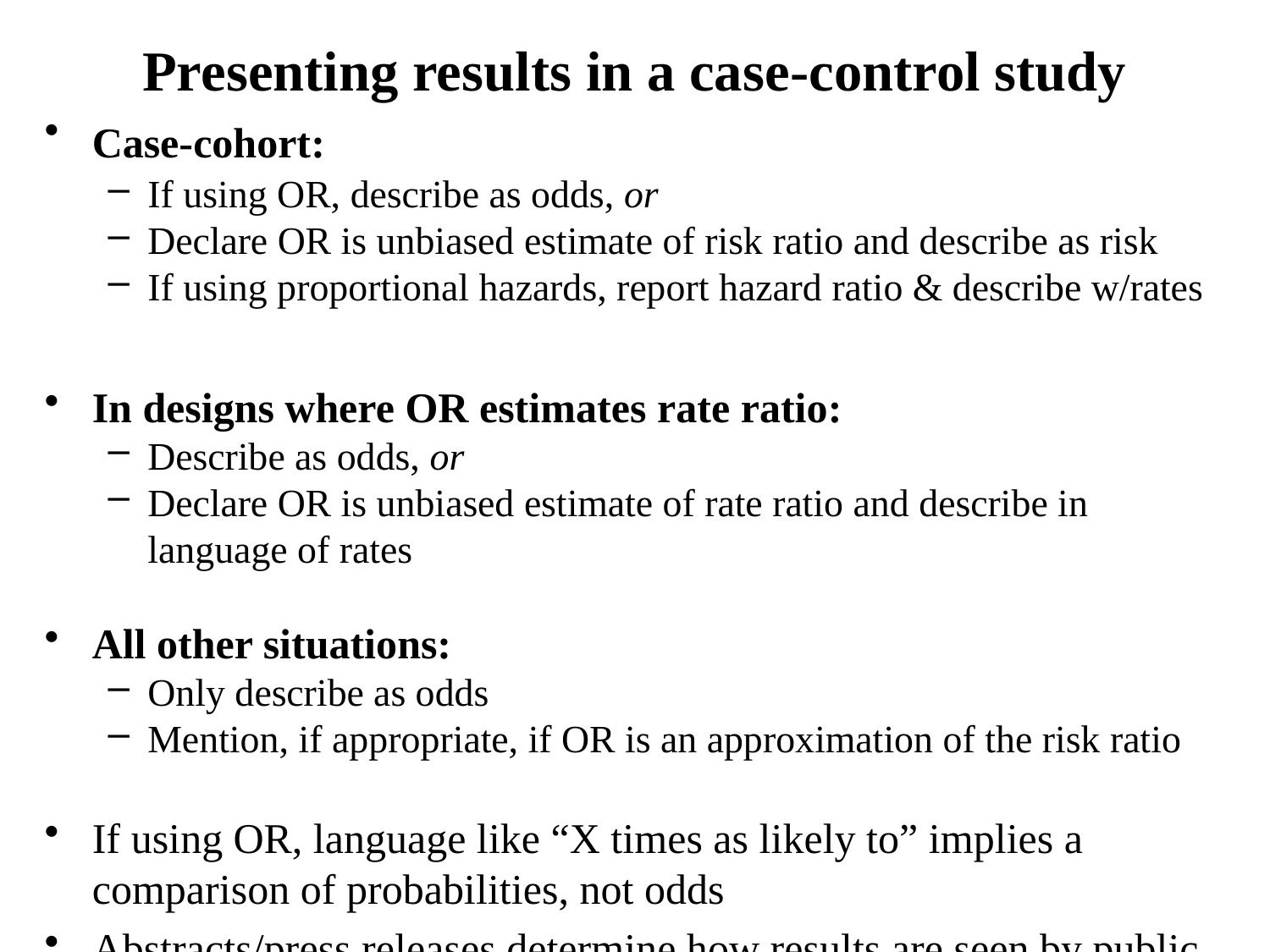

# Presenting results in a case-control study
Case-cohort:
If using OR, describe as odds, or
Declare OR is unbiased estimate of risk ratio and describe as risk
If using proportional hazards, report hazard ratio & describe w/rates

In designs where OR estimates rate ratio:
Describe as odds, or
Declare OR is unbiased estimate of rate ratio and describe in language of rates

All other situations:
Only describe as odds
Mention, if appropriate, if OR is an approximation of the risk ratio

If using OR, language like “X times as likely to” implies a comparison of probabilities, not odds
Abstracts/press releases determine how results are seen by public